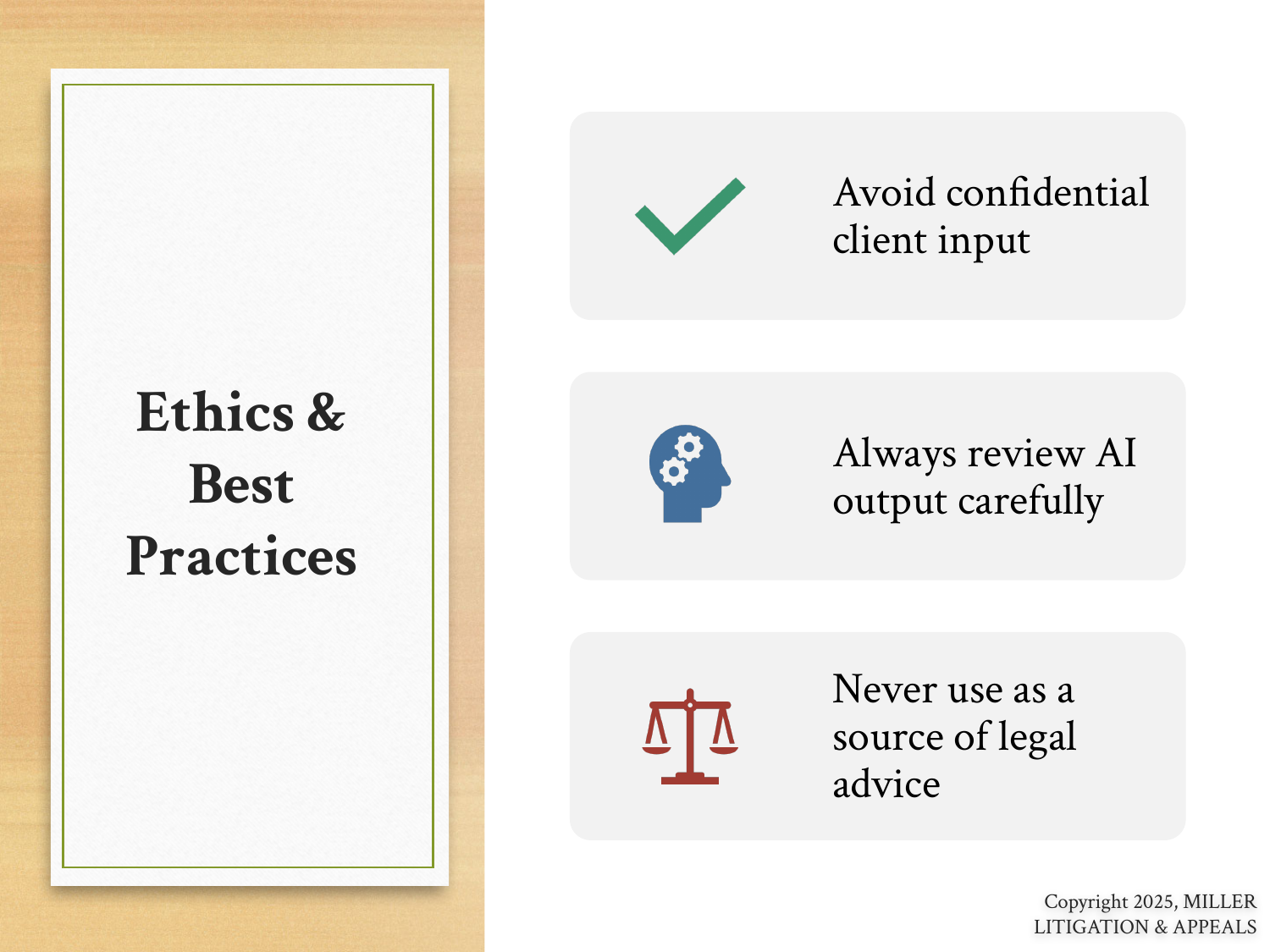

Avoid confidential client input

Always review AI output carefully

Never use as a source of legal advice

# Ethics & Best Practices
Copyright 2025, MILLER LITIGATION & APPEALS